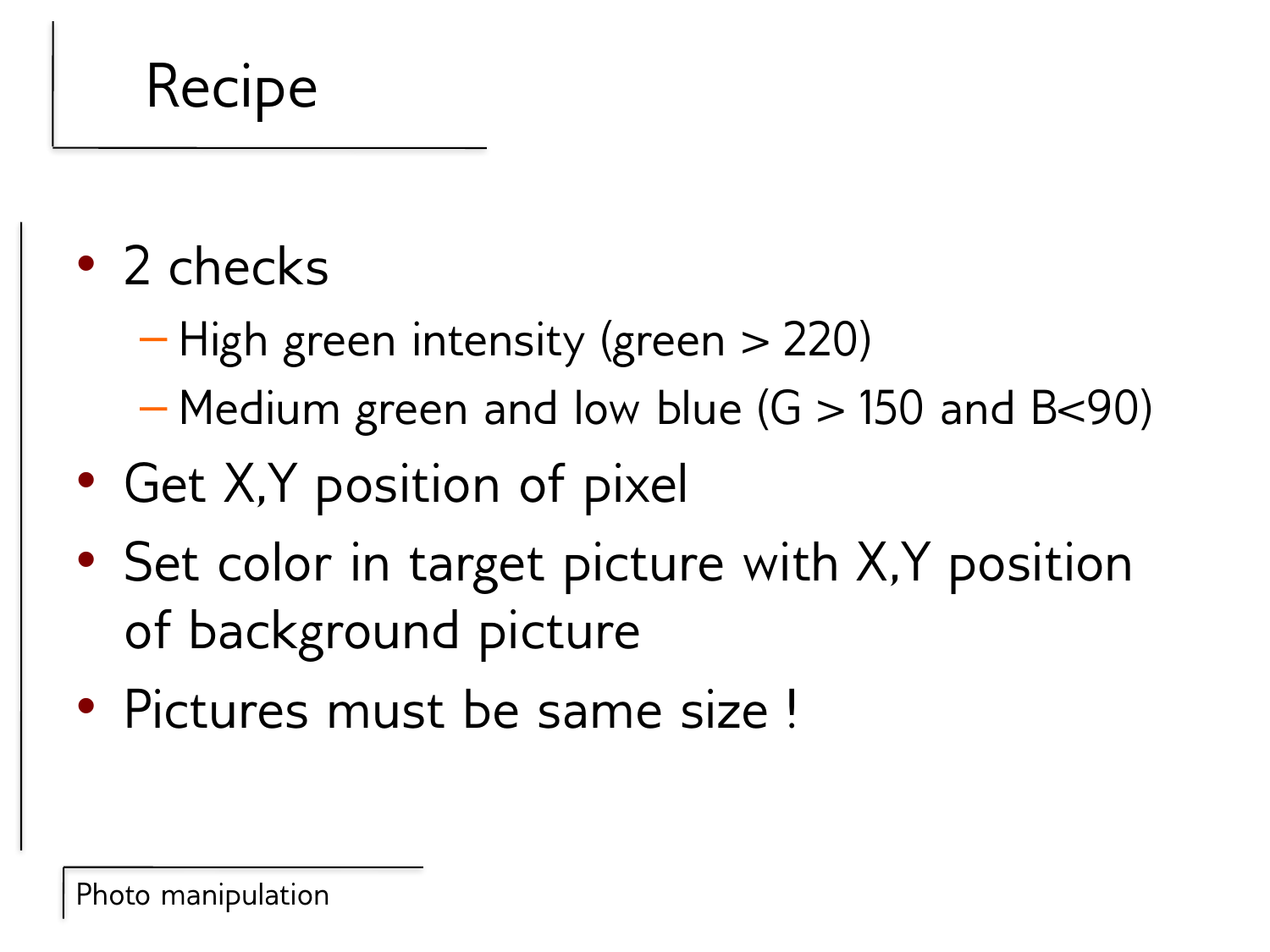

# Recipe
2 checks
High green intensity (green > 220)
Medium green and low blue (G > 150 and B<90)
Get X,Y position of pixel
Set color in target picture with X,Y position of background picture
Pictures must be same size !